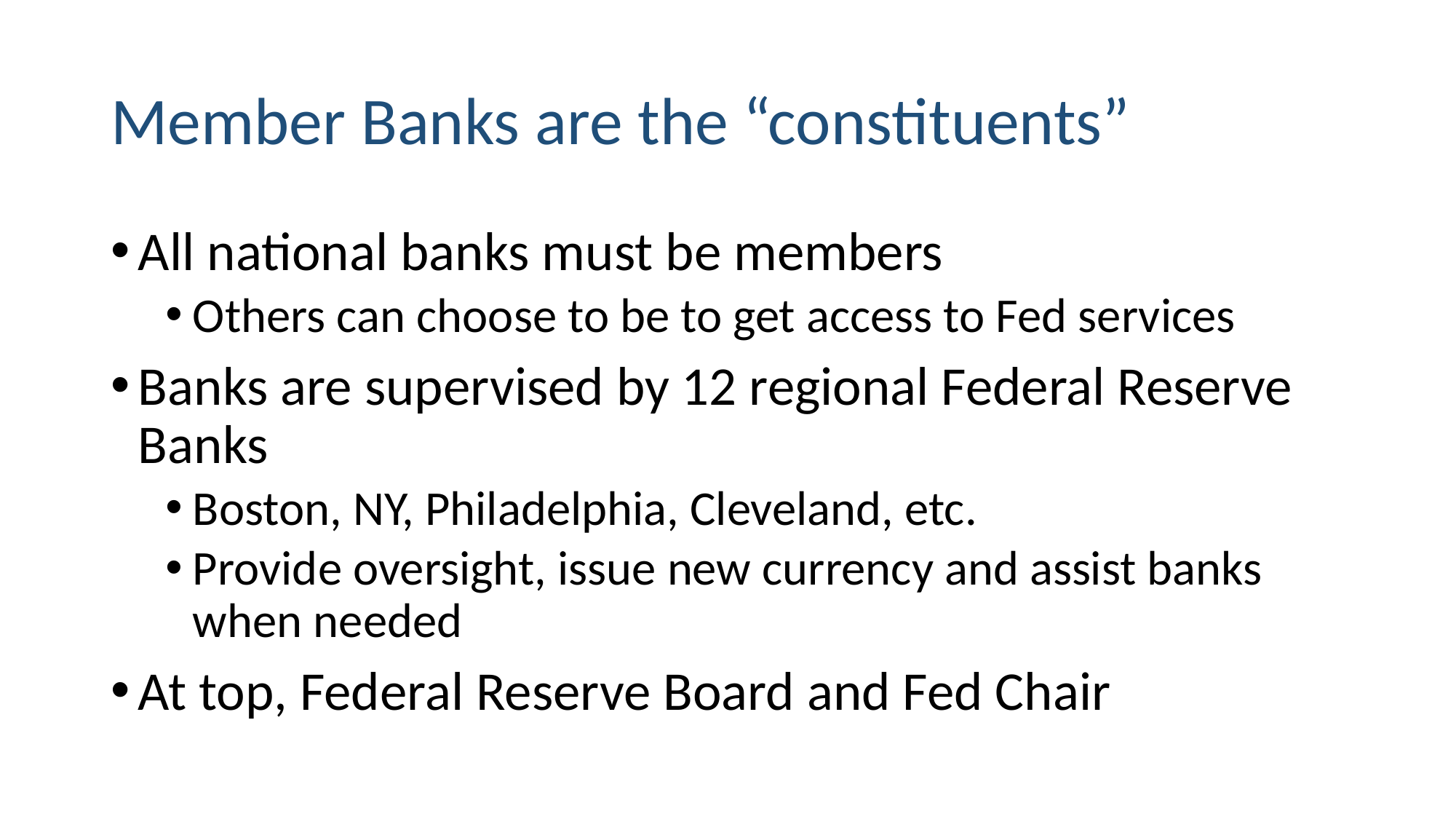

# Member Banks are the “constituents”
All national banks must be members
Others can choose to be to get access to Fed services
Banks are supervised by 12 regional Federal Reserve Banks
Boston, NY, Philadelphia, Cleveland, etc.
Provide oversight, issue new currency and assist banks when needed
At top, Federal Reserve Board and Fed Chair